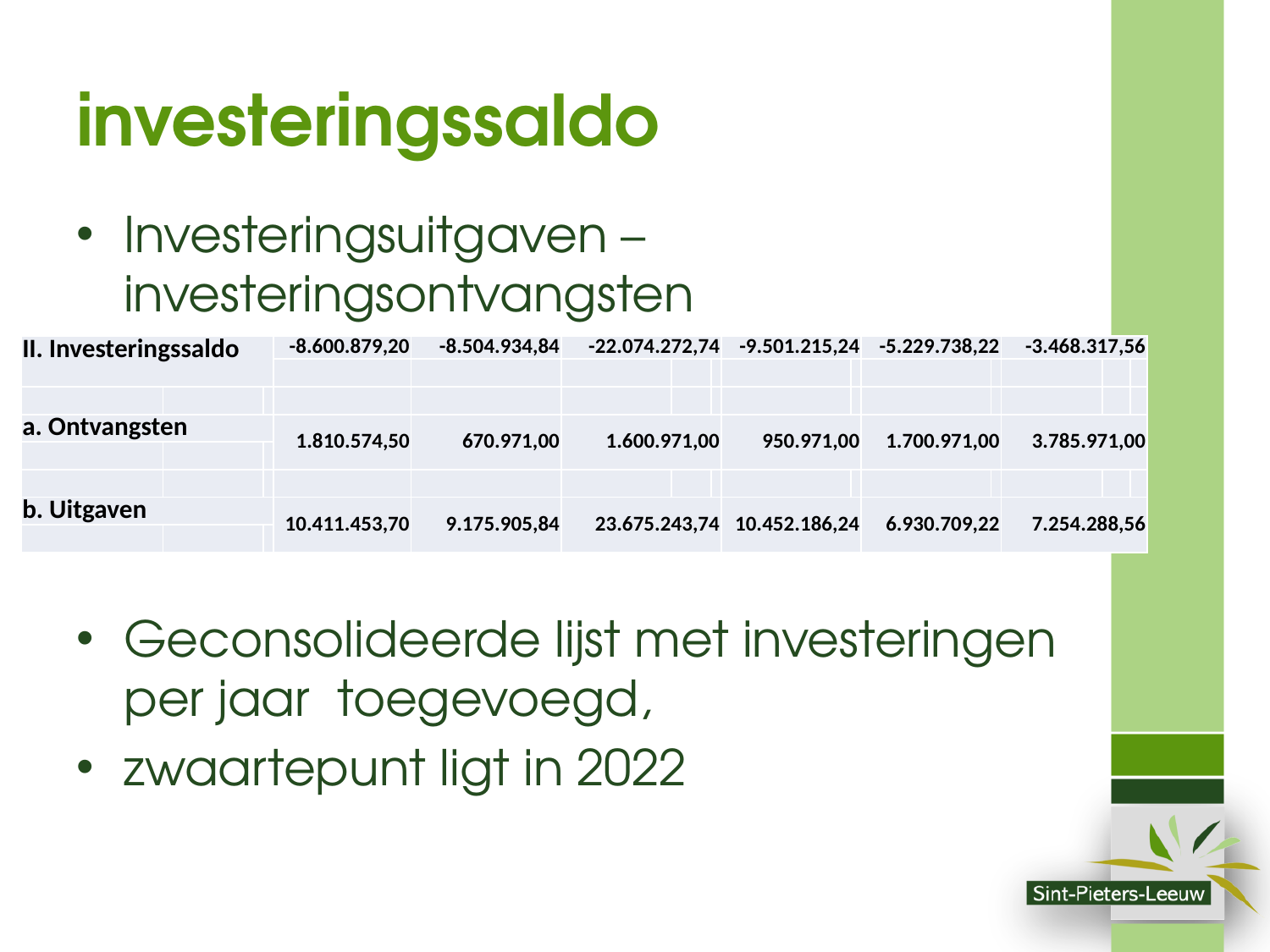

# investeringssaldo
Investeringsuitgaven – investeringsontvangsten

Geconsolideerde lijst met investeringen per jaar  toegevoegd,
zwaartepunt ligt in 2022

| II. Investeringssaldo |  |  | -8.600.879,20 | -8.504.934,84 | -22.074.272,74 |  |  | -9.501.215,24 |  | -5.229.738,22 |  | -3.468.317,56 |  |  |
| --- | --- | --- | --- | --- | --- | --- | --- | --- | --- | --- | --- | --- | --- | --- |
|  |  |  |  |  |  |  |  |  |  |  |  |  |  |  |
|  |  |  |  |  |  |  |  |  |  |  |  |  |  |  |
| a. Ontvangsten |  |  | 1.810.574,50 | 670.971,00 | 1.600.971,00 |  |  | 950.971,00 |  | 1.700.971,00 |  | 3.785.971,00 |  |  |
|  |  |  |  |  |  |  |  |  |  |  |  |  |  |  |
|  |  |  |  |  |  |  |  |  |  |  |  |  |  |  |
| b. Uitgaven |  |  | 10.411.453,70 | 9.175.905,84 | 23.675.243,74 |  |  | 10.452.186,24 |  | 6.930.709,22 |  | 7.254.288,56 |  |  |
|  |  |  |  |  |  |  |  |  |  |  |  |  |  |  |